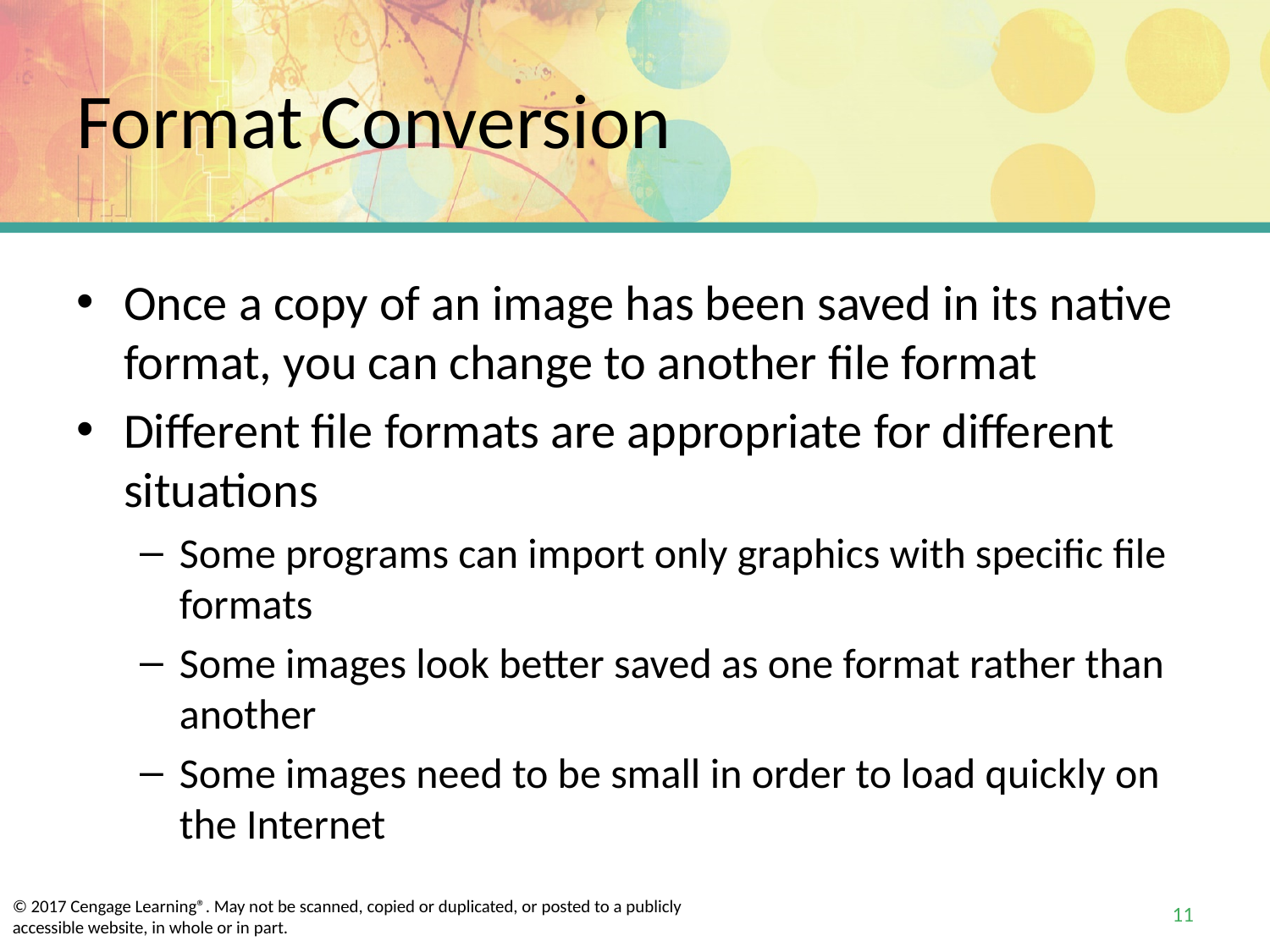

# Format Conversion
Once a copy of an image has been saved in its native format, you can change to another file format
Different file formats are appropriate for different situations
Some programs can import only graphics with specific file formats
Some images look better saved as one format rather than another
Some images need to be small in order to load quickly on the Internet

11